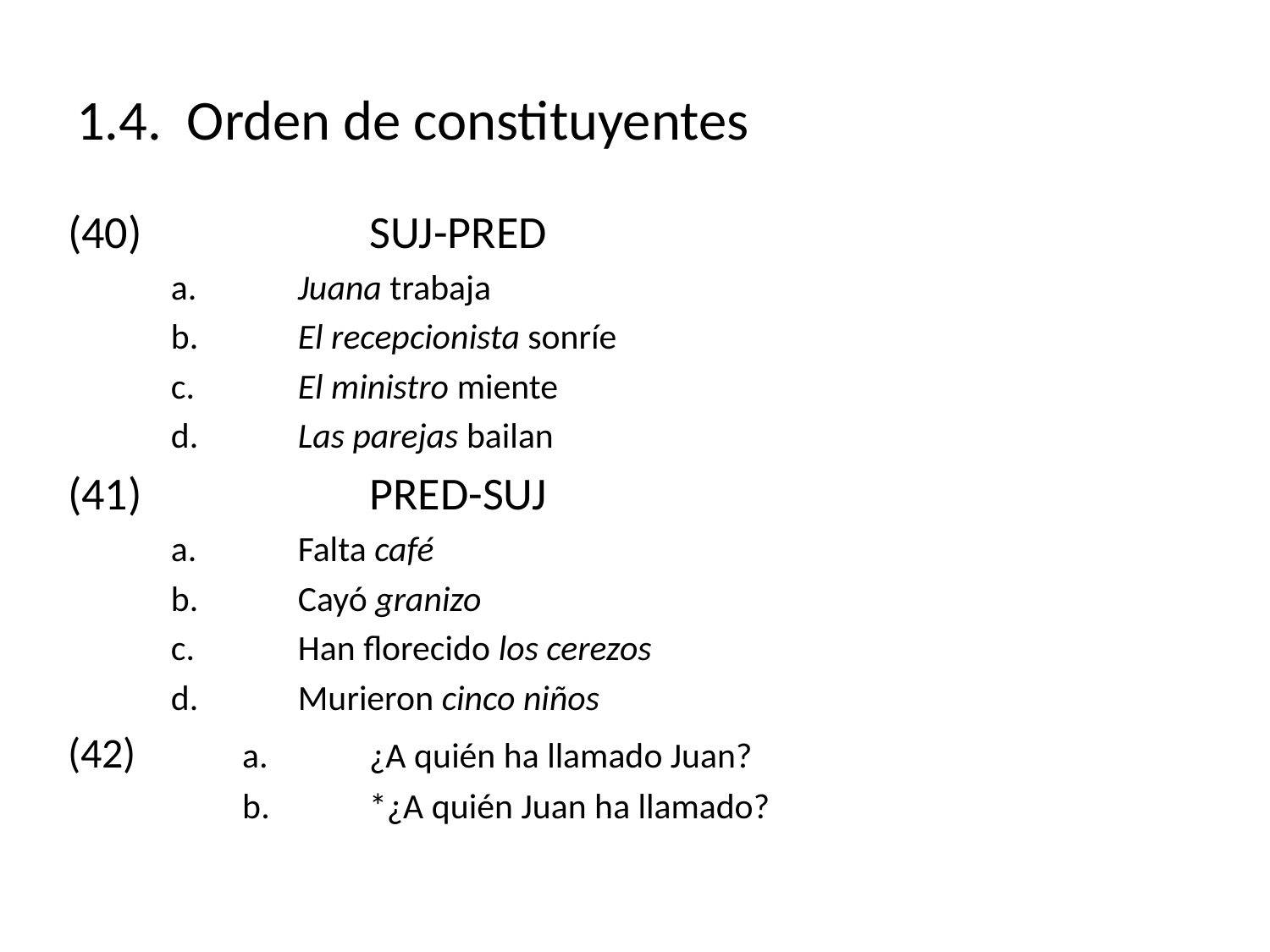

# 1.4.  Orden de constituyentes
(40)		SUJ-PRED
	a.	Juana trabaja
	b.	El recepcionista sonríe
	c.	El ministro miente
	d. 	Las parejas bailan
(41)		PRED-SUJ
	a.	Falta café
	b.	Cayó granizo
	c.	Han florecido los cerezos
	d.	Murieron cinco niños
(42)	a.	¿A quién ha llamado Juan?
		b.	*¿A quién Juan ha llamado?